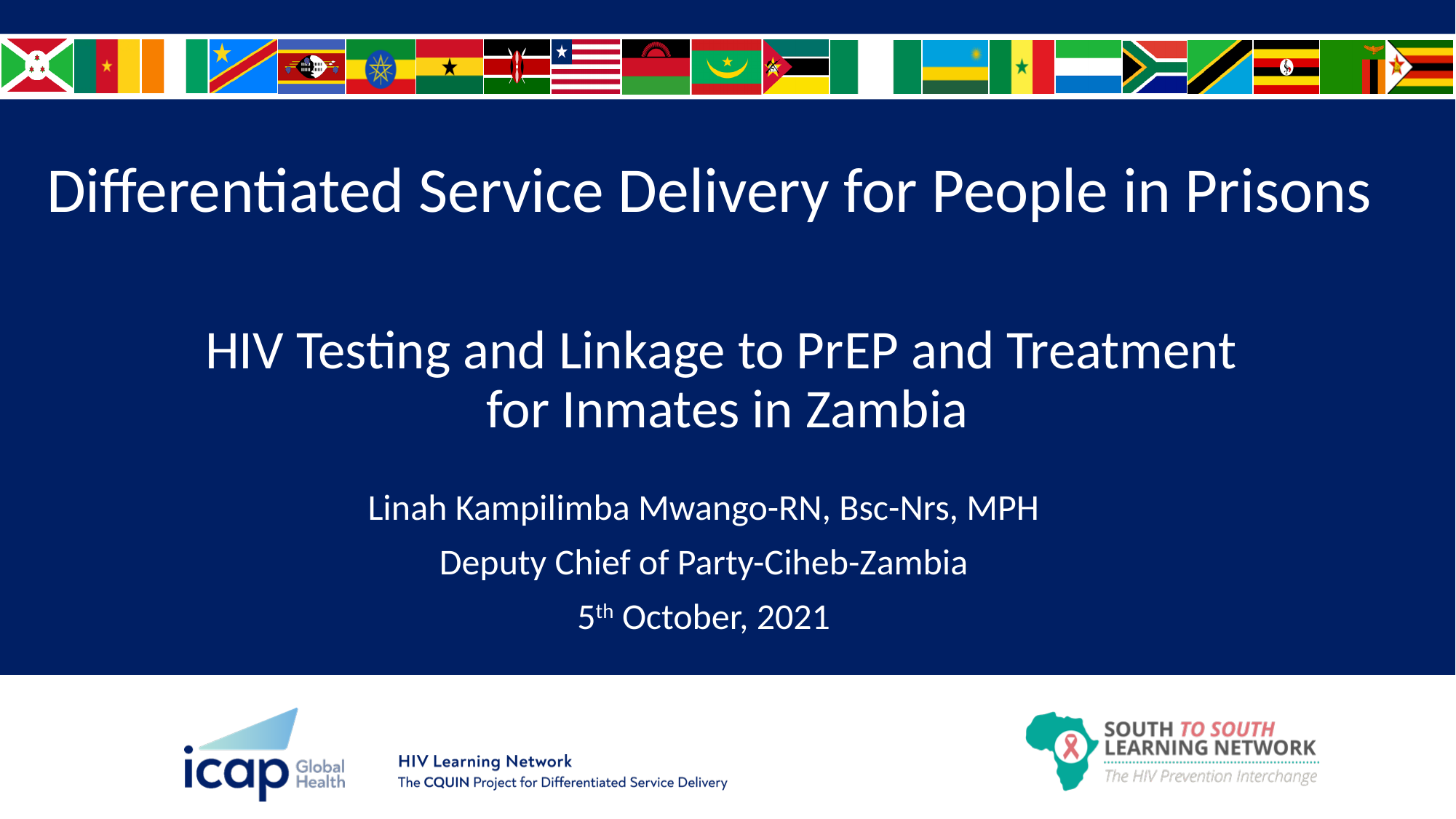

HIV Testing and Linkage to PrEP and Treatment
for Inmates in Zambia
Linah Kampilimba Mwango-RN, Bsc-Nrs, MPH
Deputy Chief of Party-Ciheb-Zambia
5th October, 2021